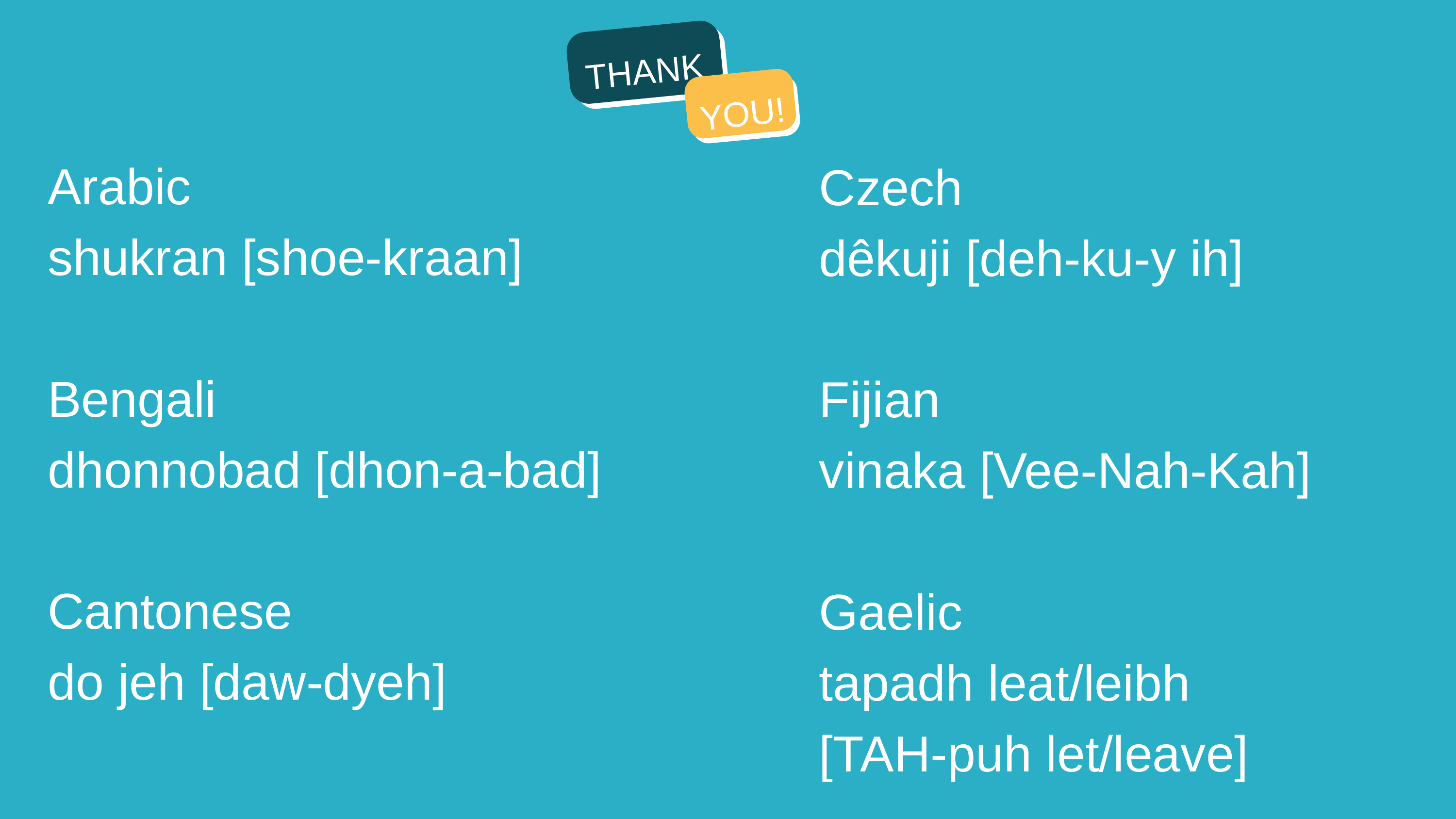

THANK

YOU!
Arabic
shukran [shoe-kraan]

Bengali
dhonnobad [dhon-a-bad]

Cantonese
do jeh [daw-dyeh]

Czech
dêkuji [deh-ku-y ih]

Fijian
vinaka [Vee-Nah-Kah]

Gaelic
tapadh leat/leibh
[TAH-puh let/leave]